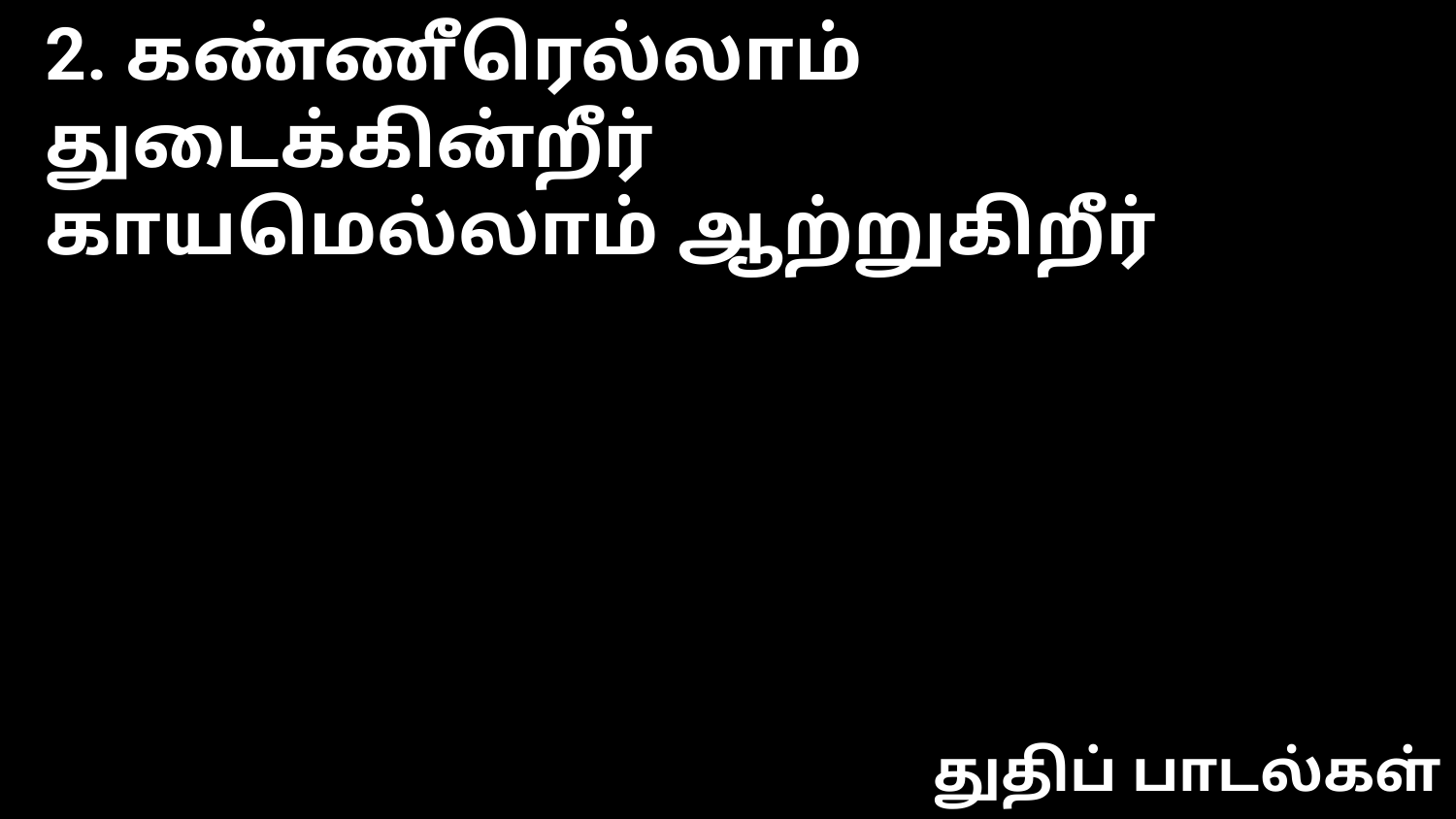

2. கண்ணீரெல்லாம் துடைக்கின்றீர்
காயமெல்லாம் ஆற்றுகிறீர்

துதிப் பாடல்கள்